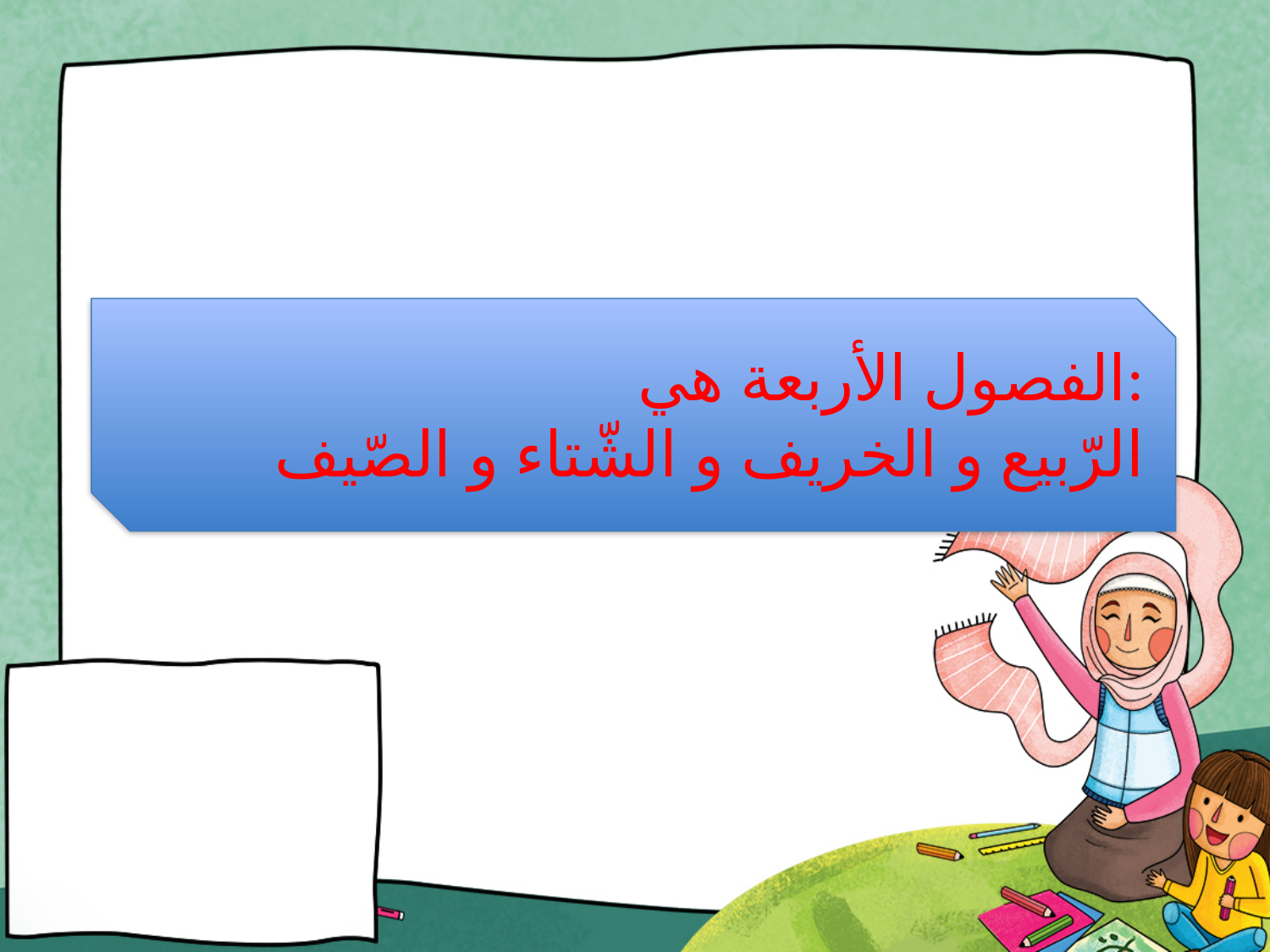

الفصول الأربعة هي:
الرّبيع و الخريف و الشّتاء و الصّيف